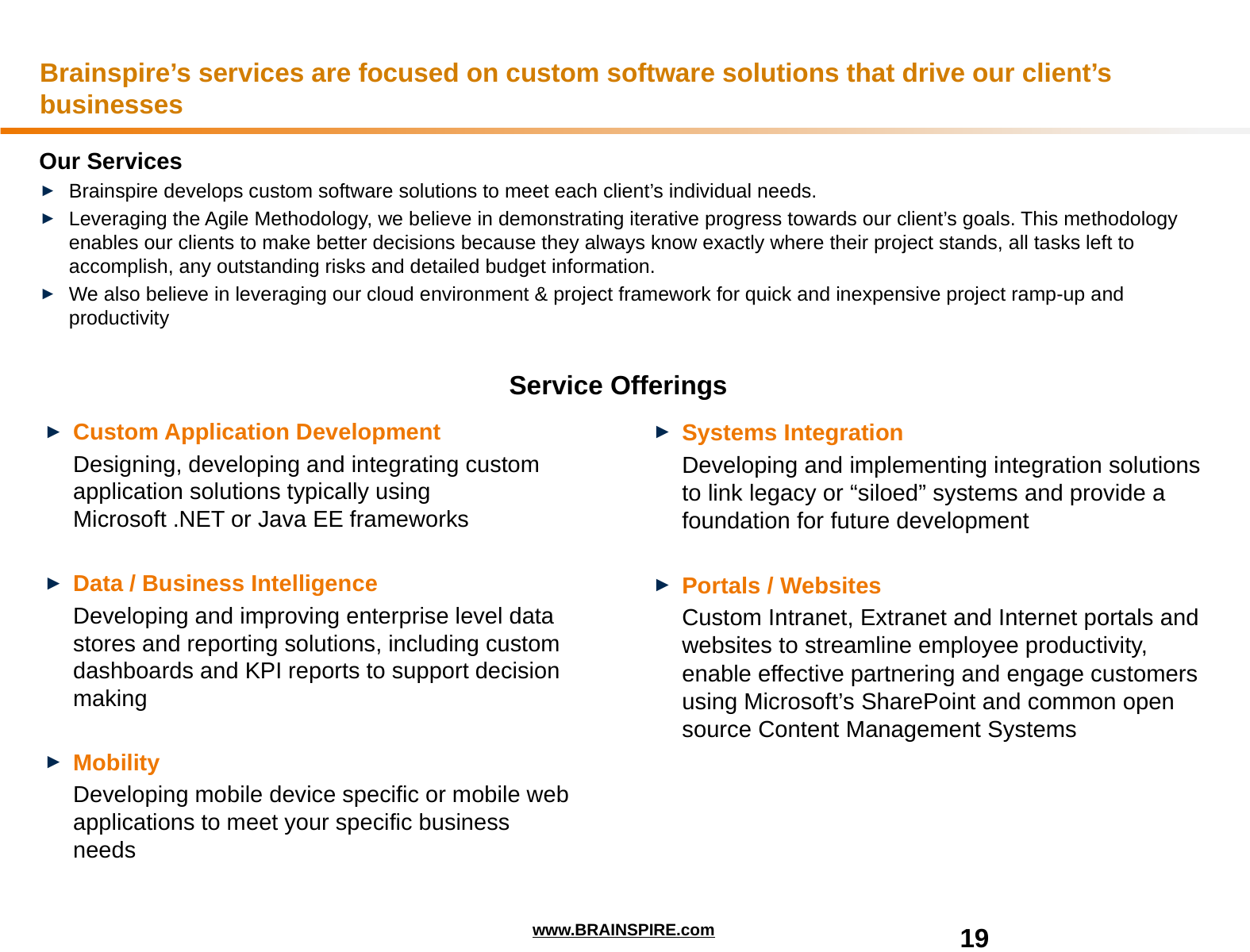

# Brainspire’s services are focused on custom software solutions that drive our client’s businesses
Our Services
Brainspire develops custom software solutions to meet each client’s individual needs.
Leveraging the Agile Methodology, we believe in demonstrating iterative progress towards our client’s goals. This methodology enables our clients to make better decisions because they always know exactly where their project stands, all tasks left to accomplish, any outstanding risks and detailed budget information.
We also believe in leveraging our cloud environment & project framework for quick and inexpensive project ramp-up and productivity

Service Offerings
Custom Application Development
Designing, developing and integrating custom application solutions typically using Microsoft .NET or Java EE frameworks

Data / Business Intelligence
Developing and improving enterprise level data stores and reporting solutions, including custom dashboards and KPI reports to support decision making

Mobility
Developing mobile device specific or mobile web applications to meet your specific business needs

Systems Integration
Developing and implementing integration solutions to link legacy or “siloed” systems and provide a foundation for future development

Portals / Websites
Custom Intranet, Extranet and Internet portals and websites to streamline employee productivity, enable effective partnering and engage customers using Microsoft’s SharePoint and common open source Content Management Systems

19